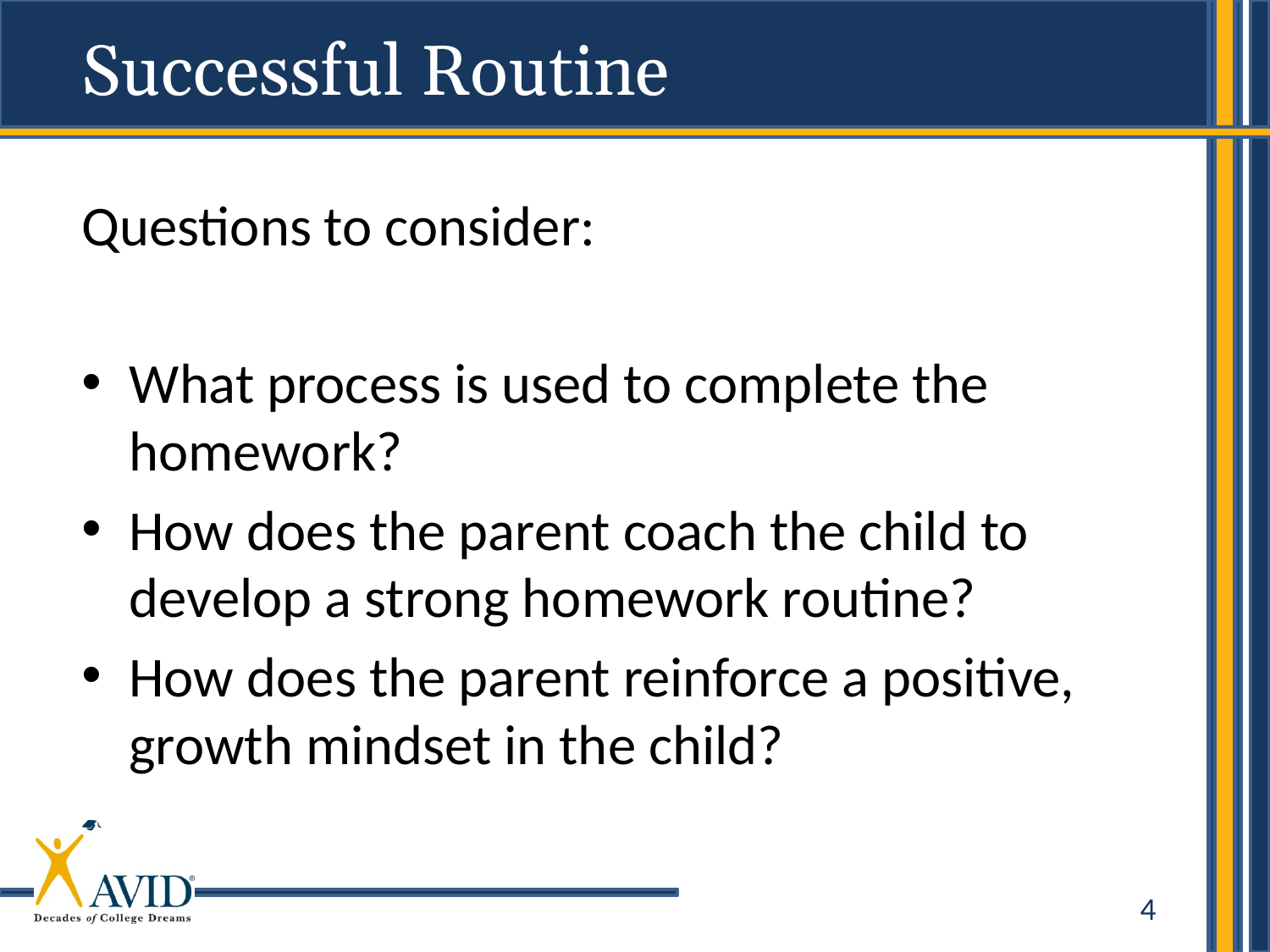

Successful Routine
Questions to consider:

What process is used to complete the homework?
How does the parent coach the child to develop a strong homework routine?
How does the parent reinforce a positive, growth mindset in the child?